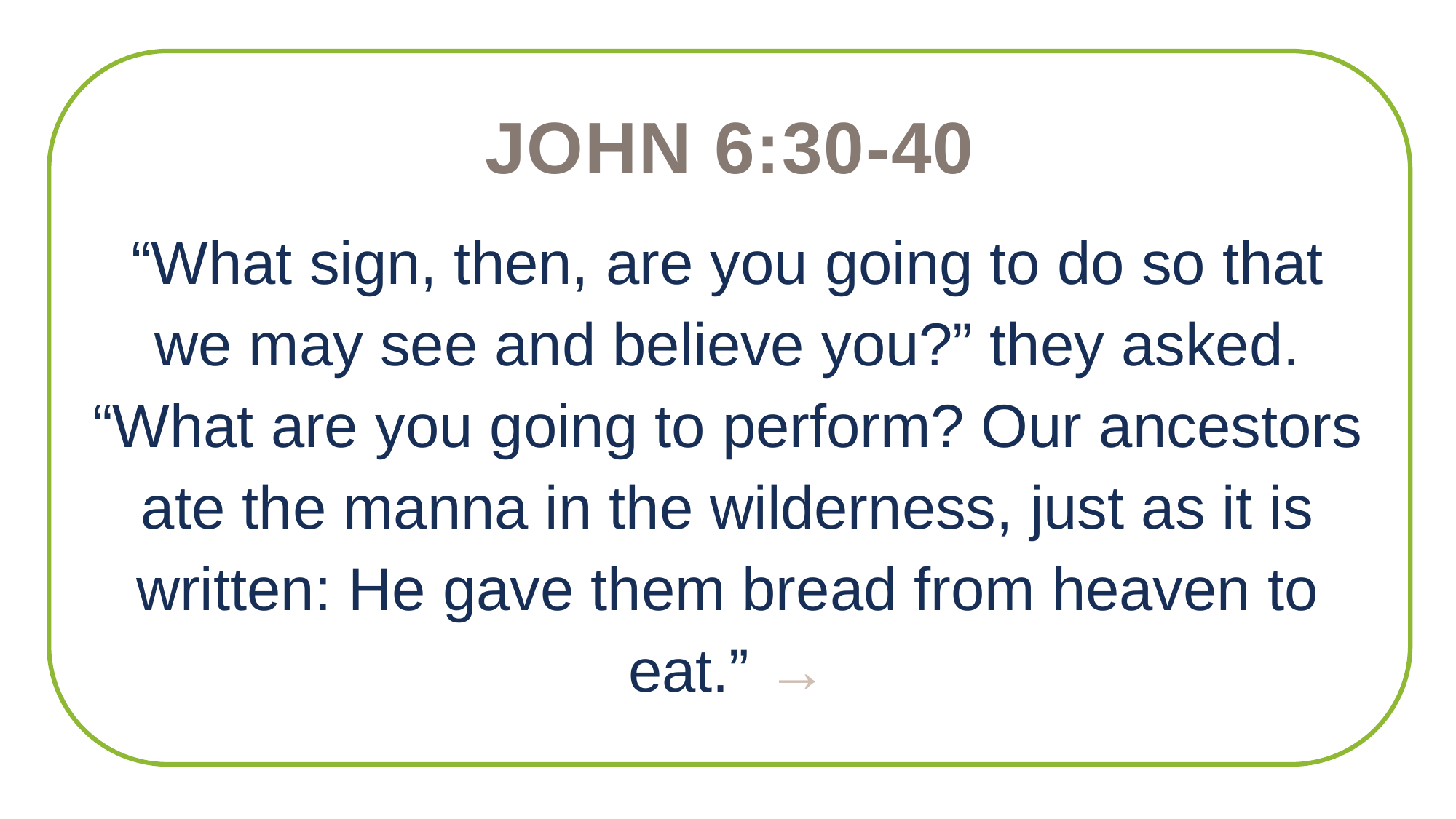

John 6:30-40
“What sign, then, are you going to do so that we may see and believe you?” they asked. “What are you going to perform? Our ancestors ate the manna in the wilderness, just as it is written: He gave them bread from heaven to eat.” →